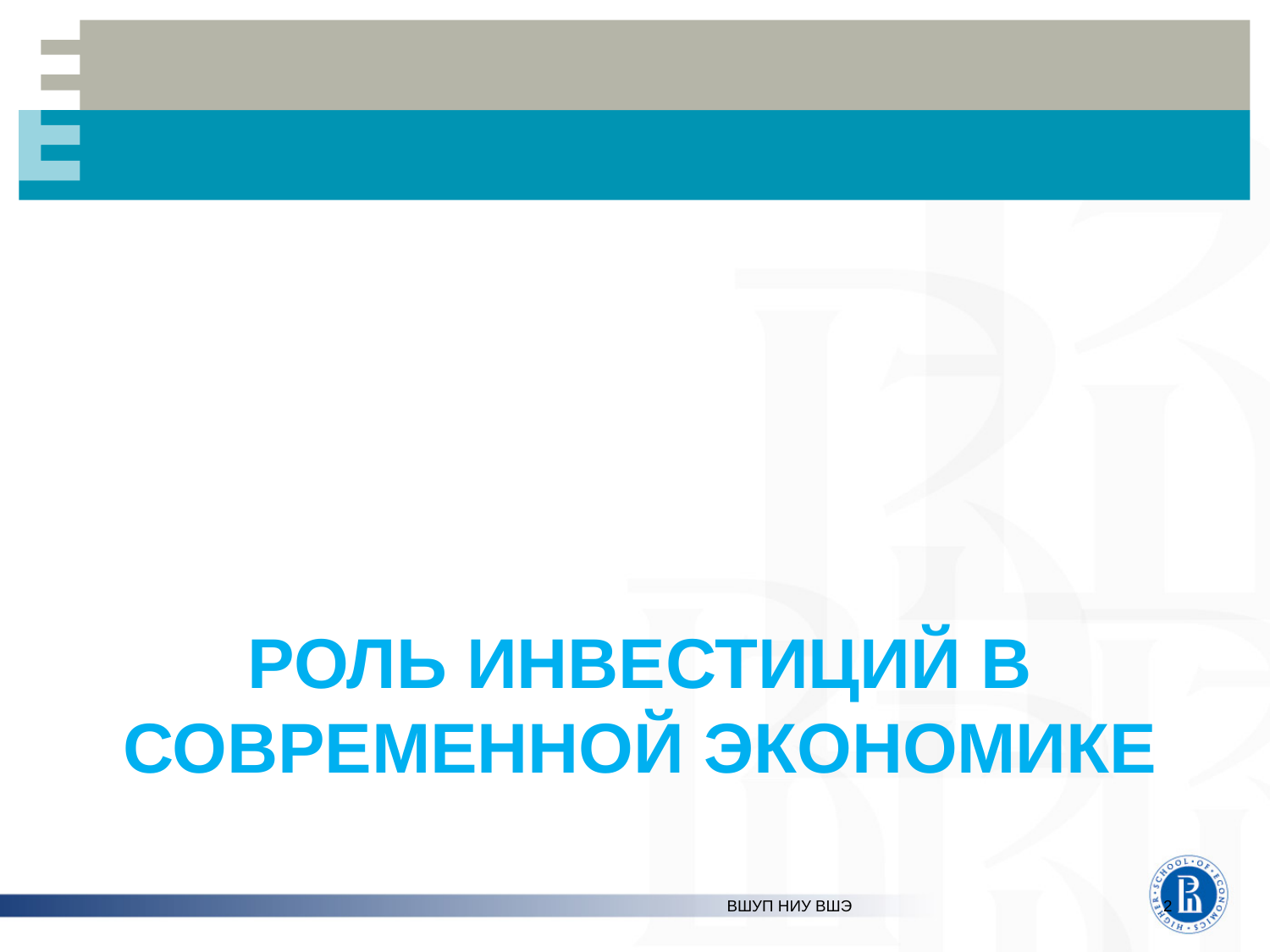

# Роль инвестиций в современной экономике
ВШУП НИУ ВШЭ
2